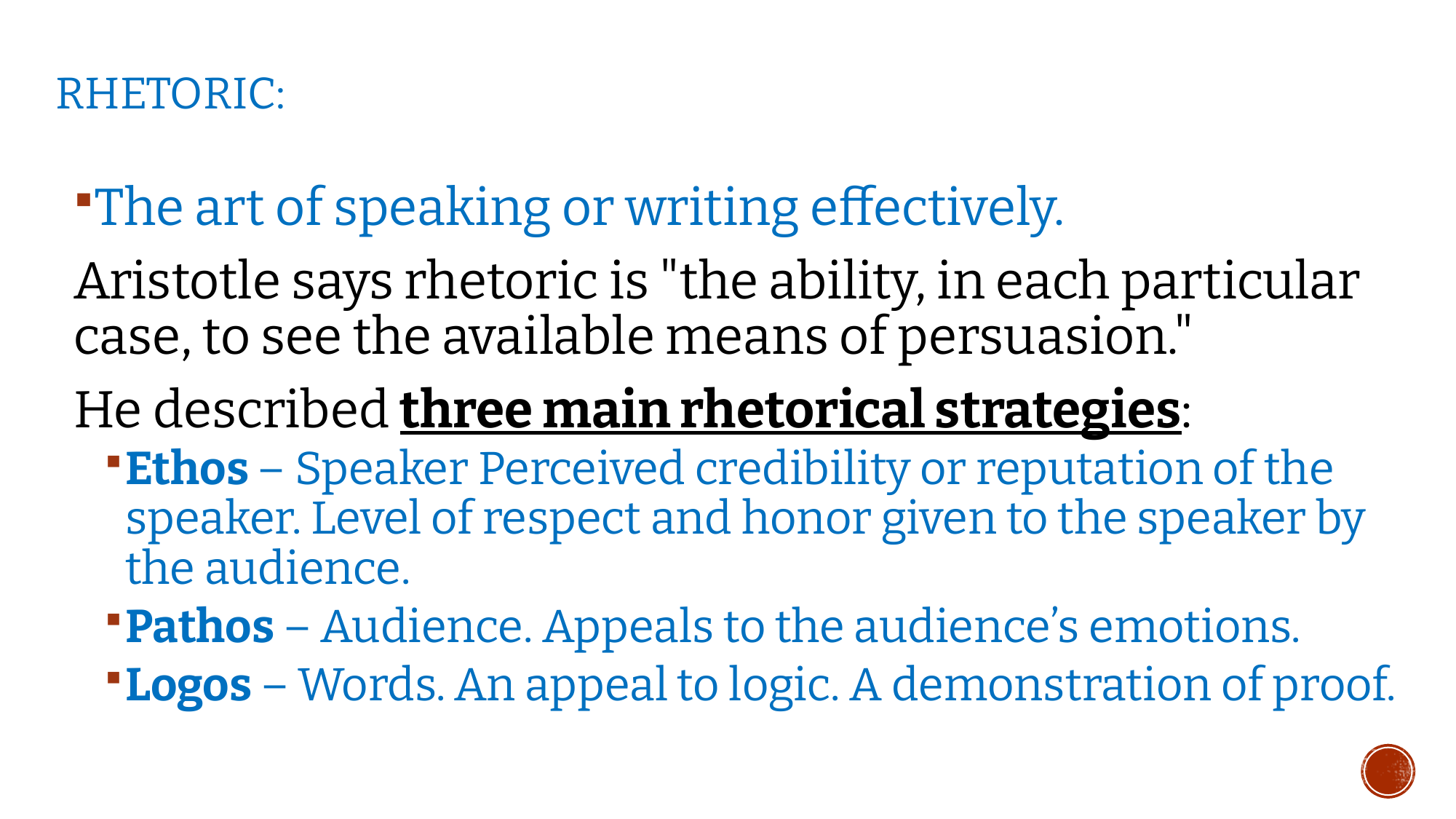

# Rhetoric:
The art of speaking or writing effectively.
Aristotle says rhetoric is "the ability, in each particular case, to see the available means of persuasion."
He described three main rhetorical strategies:
Ethos – Speaker Perceived credibility or reputation of the speaker. Level of respect and honor given to the speaker by the audience.
Pathos – Audience. Appeals to the audience’s emotions.
Logos – Words. An appeal to logic. A demonstration of proof.